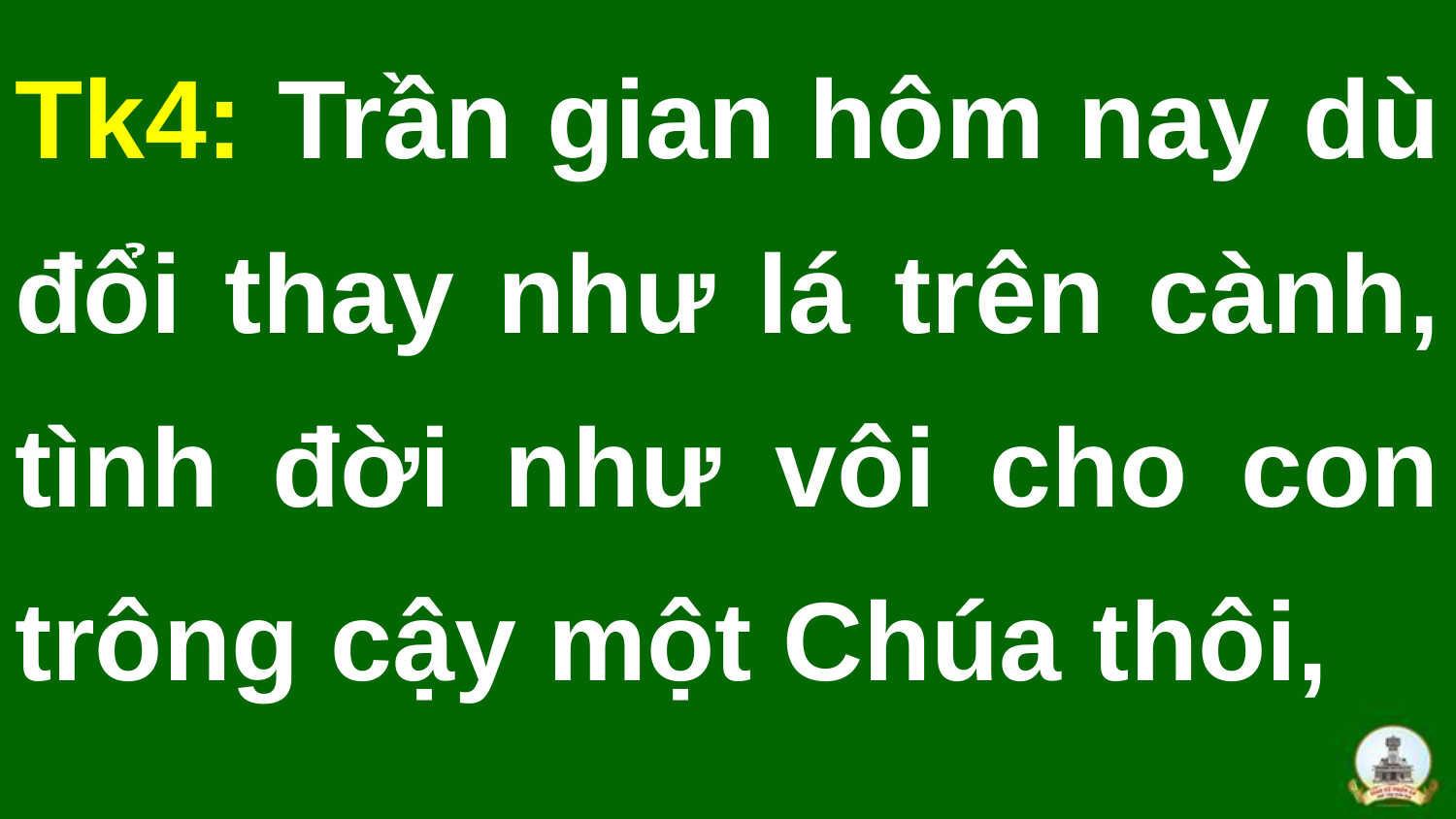

Tk4: Trần gian hôm nay dù đổi thay như lá trên cành, tình đời như vôi cho con trông cậy một Chúa thôi,